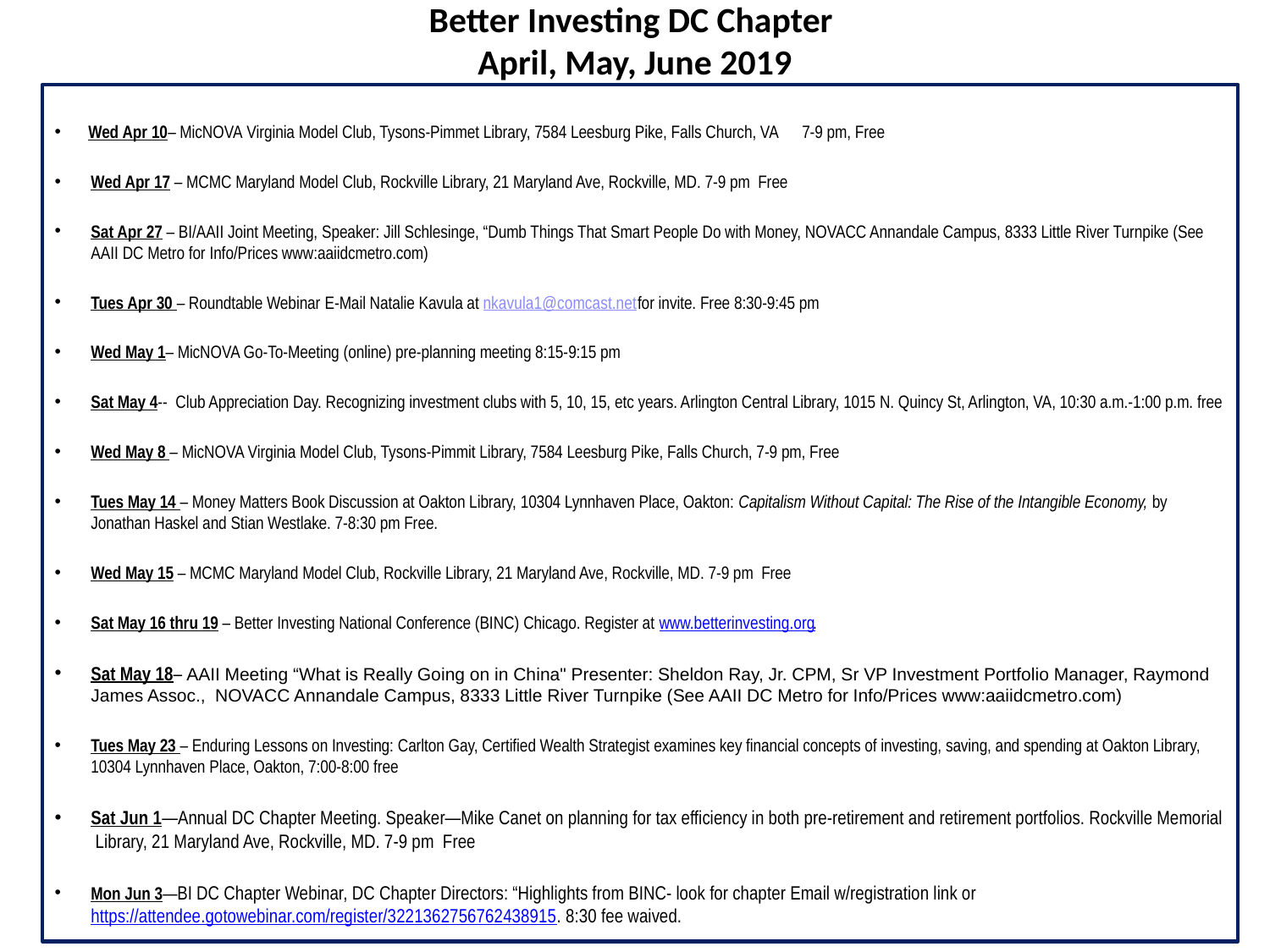

# Better Investing DC Chapter April, May, June 2019

   Wed Apr 10– MicNOVA Virginia Model Club, Tysons-Pimmet Library, 7584 Leesburg Pike, Falls Church, VA      7-9 pm, Free

Wed Apr 17 – MCMC Maryland Model Club, Rockville Library, 21 Maryland Ave, Rockville, MD. 7-9 pm  Free

Sat Apr 27 – BI/AAII Joint Meeting, Speaker: Jill Schlesinge, “Dumb Things That Smart People Do with Money, NOVACC Annandale Campus, 8333 Little River Turnpike (See AAII DC Metro for Info/Prices www:aaiidcmetro.com)

Tues Apr 30 – Roundtable Webinar E-Mail Natalie Kavula at nkavula1@comcast.net for invite. Free 8:30-9:45 pm

Wed May 1– MicNOVA Go-To-Meeting (online) pre-planning meeting 8:15-9:15 pm

Sat May 4--  Club Appreciation Day. Recognizing investment clubs with 5, 10, 15, etc years. Arlington Central Library, 1015 N. Quincy St, Arlington, VA, 10:30 a.m.-1:00 p.m. free

Wed May 8 – MicNOVA Virginia Model Club, Tysons-Pimmit Library, 7584 Leesburg Pike, Falls Church, 7-9 pm, Free

Tues May 14 – Money Matters Book Discussion at Oakton Library, 10304 Lynnhaven Place, Oakton: Capitalism Without Capital: The Rise of the Intangible Economy, by Jonathan Haskel and Stian Westlake. 7-8:30 pm Free.

Wed May 15 – MCMC Maryland Model Club, Rockville Library, 21 Maryland Ave, Rockville, MD. 7-9 pm  Free

Sat May 16 thru 19 – Better Investing National Conference (BINC) Chicago. Register at www.betterinvesting.org.

Sat May 18– AAII Meeting “What is Really Going on in China" Presenter: Sheldon Ray, Jr. CPM, Sr VP Investment Portfolio Manager, Raymond James Assoc.,  NOVACC Annandale Campus, 8333 Little River Turnpike (See AAII DC Metro for Info/Prices www:aaiidcmetro.com)

Tues May 23 – Enduring Lessons on Investing: Carlton Gay, Certified Wealth Strategist examines key financial concepts of investing, saving, and spending at Oakton Library, 10304 Lynnhaven Place, Oakton, 7:00-8:00 free

Sat Jun 1—Annual DC Chapter Meeting. Speaker—Mike Canet on planning for tax efficiency in both pre-retirement and retirement portfolios. Rockville Memorial  Library, 21 Maryland Ave, Rockville, MD. 7-9 pm  Free

Mon Jun 3—BI DC Chapter Webinar, DC Chapter Directors: “Highlights from BINC- look for chapter Email w/registration link or https://attendee.gotowebinar.com/register/3221362756762438915. 8:30 fee waived.